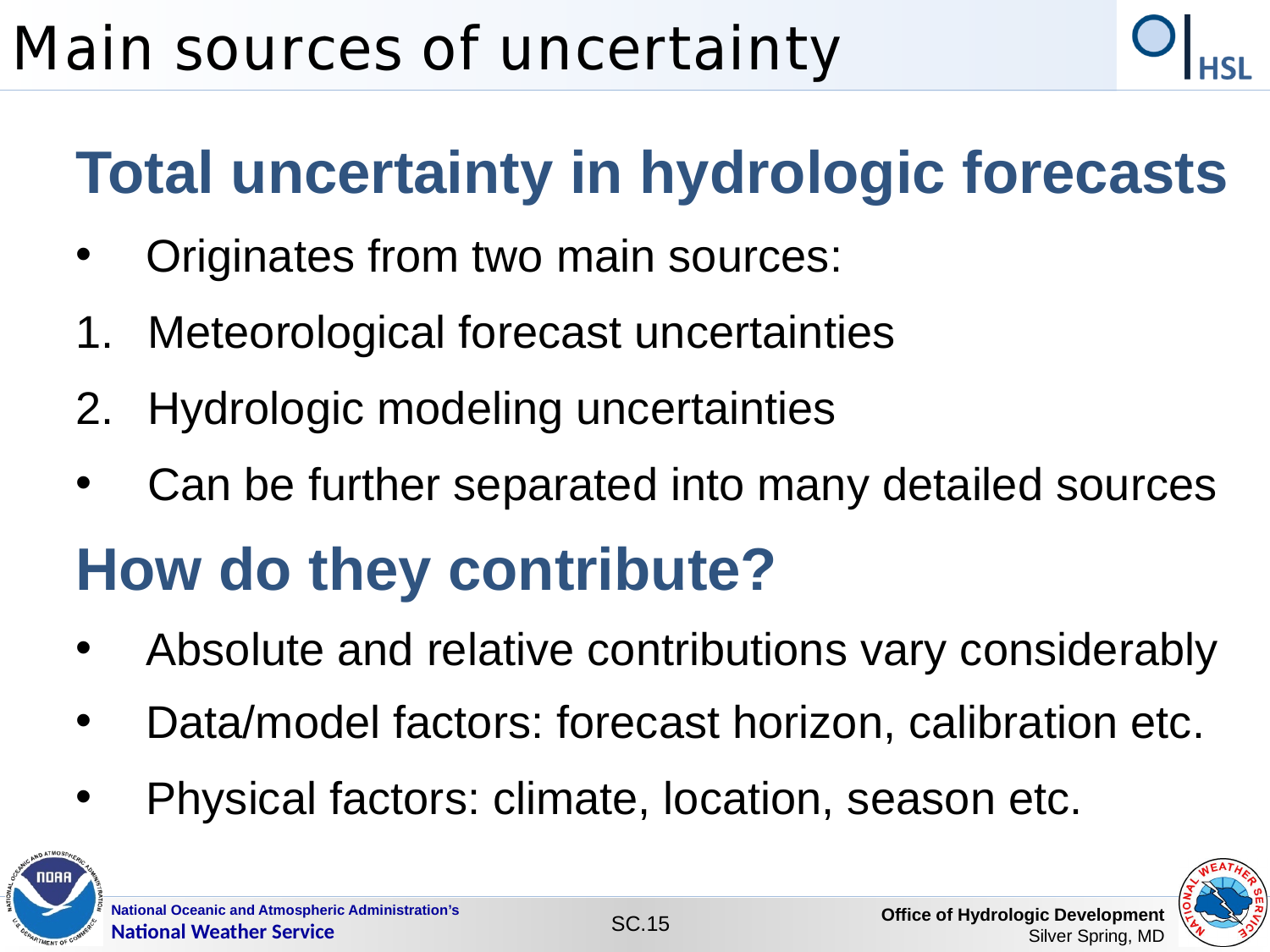

Main sources of uncertainty
Total uncertainty in hydrologic forecasts
Originates from two main sources:
Meteorological forecast uncertainties
Hydrologic modeling uncertainties
Can be further separated into many detailed sources
How do they contribute?
Absolute and relative contributions vary considerably
Data/model factors: forecast horizon, calibration etc.
Physical factors: climate, location, season etc.